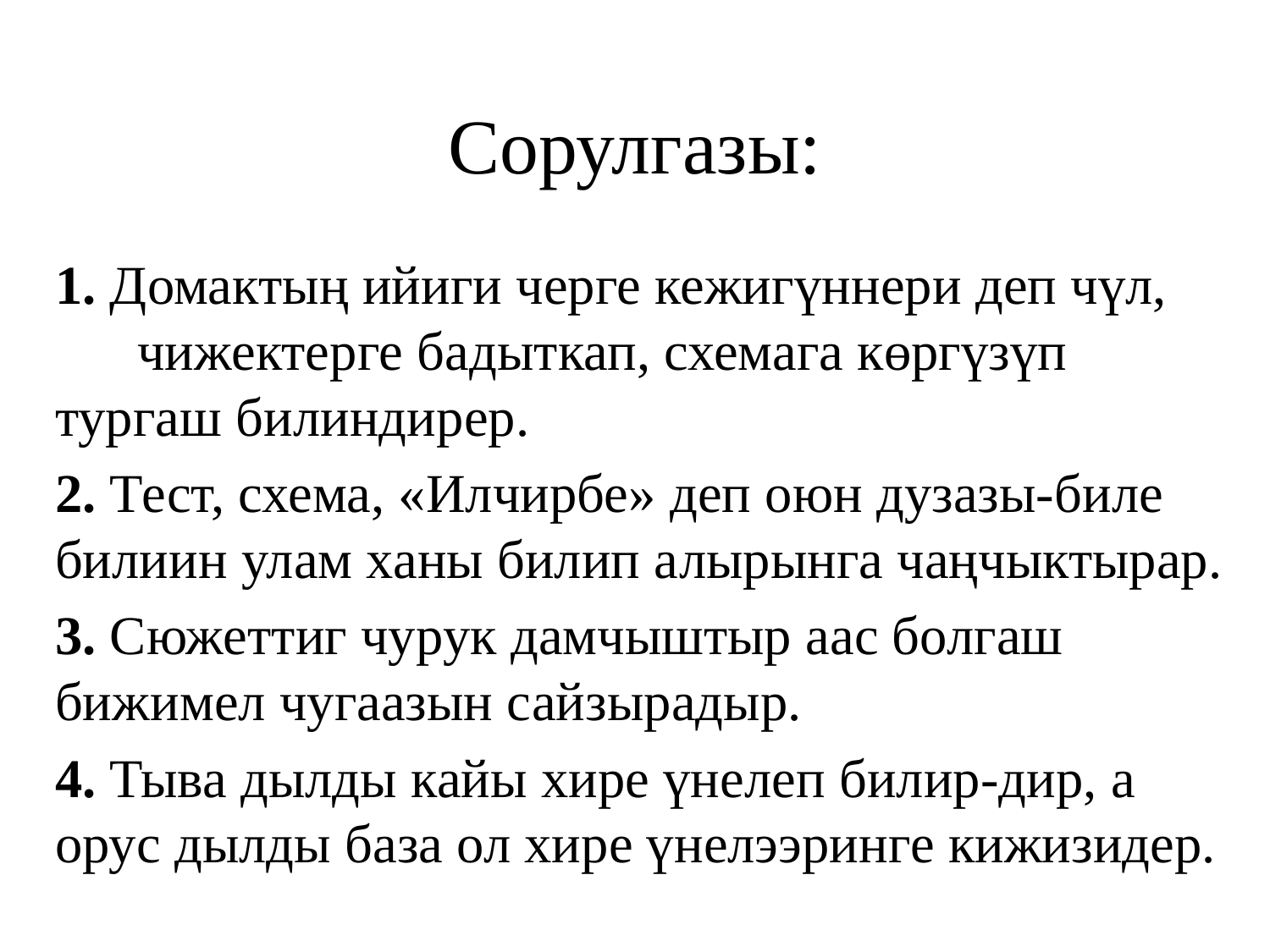

# Сорулгазы:
1. Домактың ийиги черге кежигүннери деп чүл,           чижектерге бадыткап, схемага көргүзүп тургаш билиндирер.
2. Тест, схема, «Илчирбе» деп оюн дузазы-биле билиин улам ханы билип алырынга чаңчыктырар.
3. Сюжеттиг чурук дамчыштыр аас болгаш бижимел чугаазын сайзырадыр.
4. Тыва дылды кайы хире үнелеп билир-дир, а орус дылды база ол хире үнелээринге кижизидер.